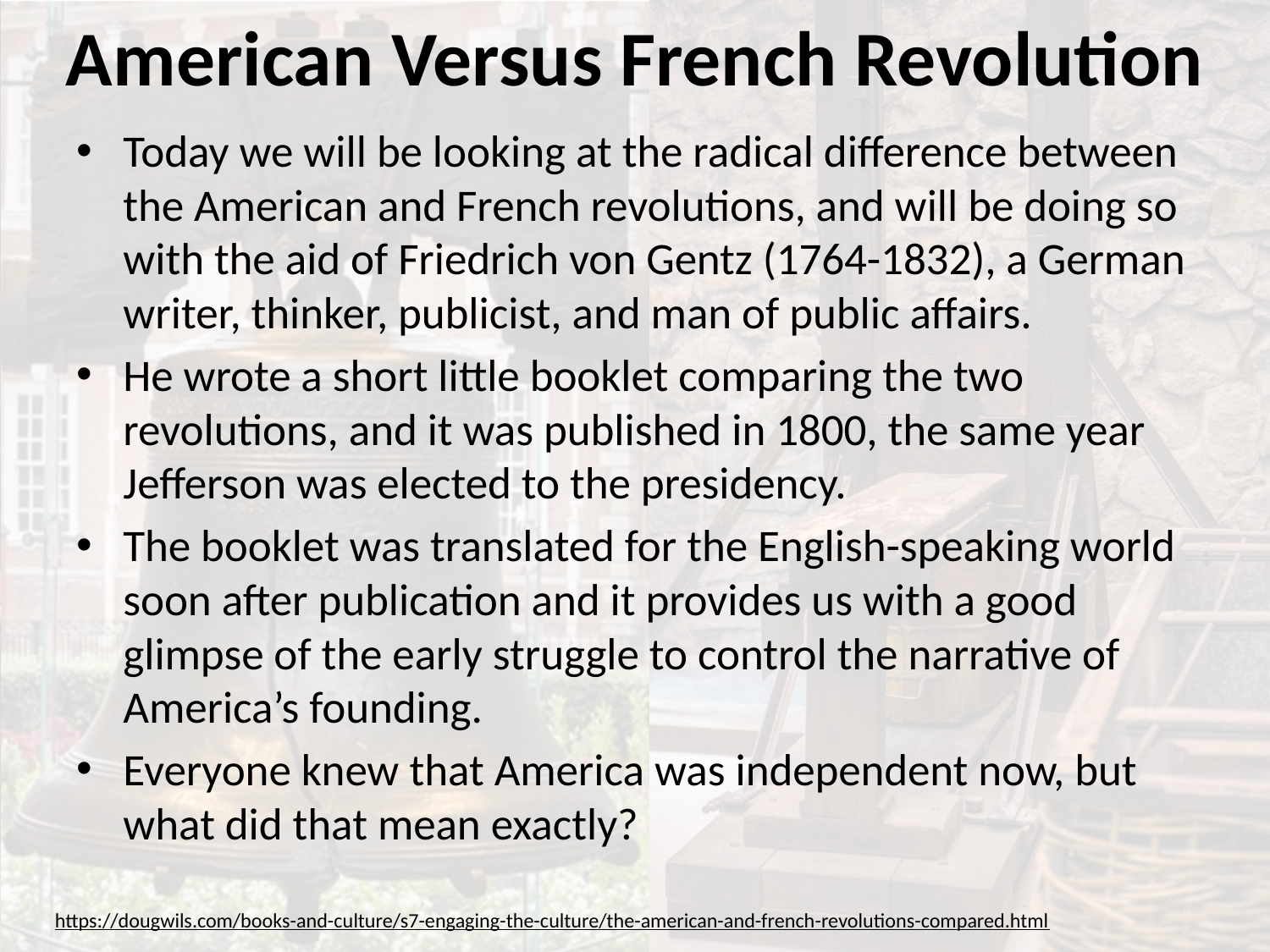

# American Versus French Revolution
Today we will be looking at the radical difference between the American and French revolutions, and will be doing so with the aid of Friedrich von Gentz (1764-1832), a German writer, thinker, publicist, and man of public affairs.
He wrote a short little booklet comparing the two revolutions, and it was published in 1800, the same year Jefferson was elected to the presidency.
The booklet was translated for the English-speaking world soon after publication and it provides us with a good glimpse of the early struggle to control the narrative of America’s founding.
Everyone knew that America was independent now, but what did that mean exactly?

https://dougwils.com/books-and-culture/s7-engaging-the-culture/the-american-and-french-revolutions-compared.html